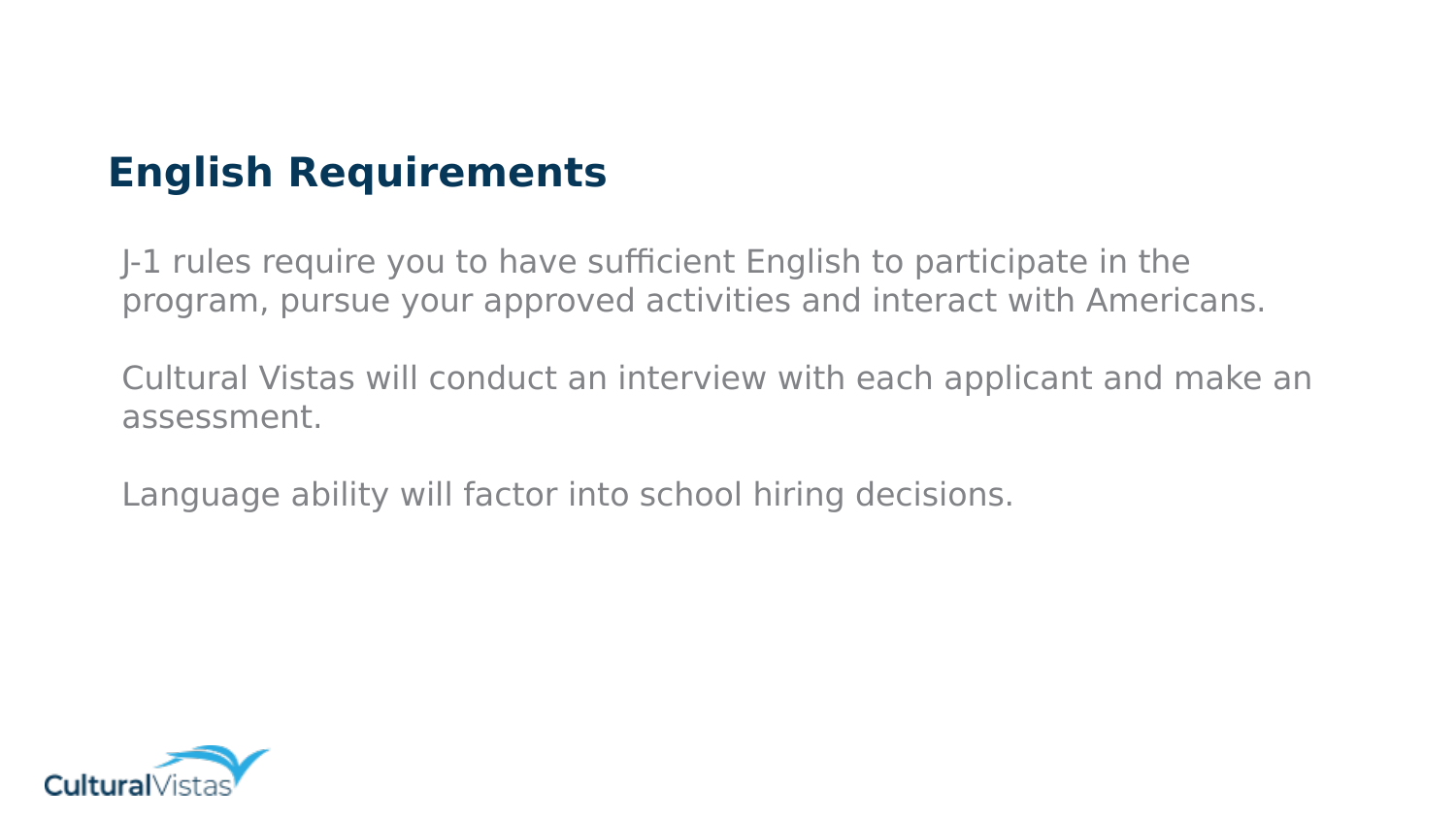

EXCHANGE VISITOR PROGRAM
English Requirements
J-1 rules require you to have sufficient English to participate in the program, pursue your approved activities and interact with Americans.

Cultural Vistas will conduct an interview with each applicant and make an assessment.

Language ability will factor into school hiring decisions.